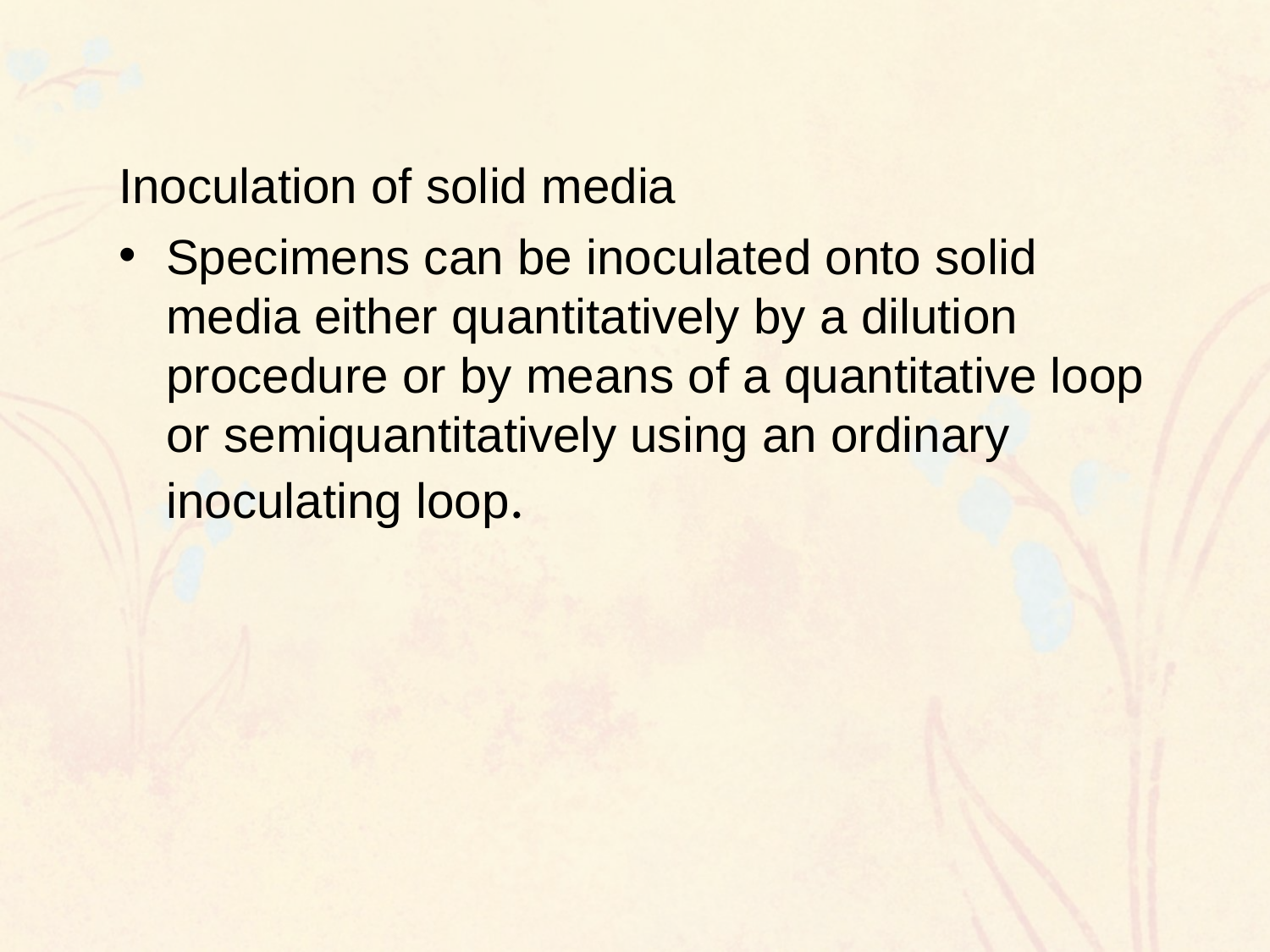

Inoculation of solid media
Specimens can be inoculated onto solid media either quantitatively by a dilution procedure or by means of a quantitative loop or semiquantitatively using an ordinary inoculating loop.